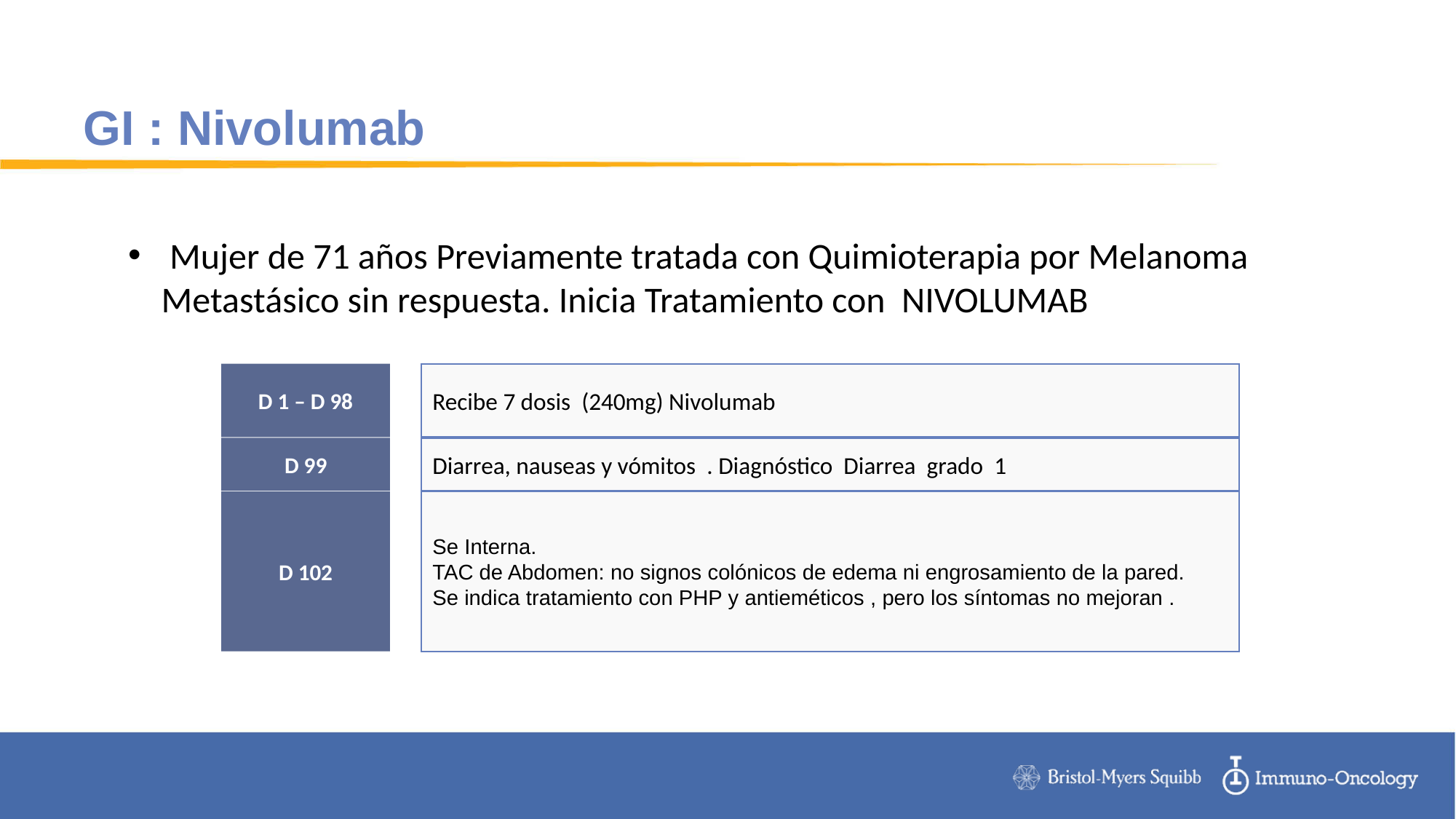

# GI : Nivolumab

 Mujer de 71 años Previamente tratada con Quimioterapia por Melanoma Metastásico sin respuesta. Inicia Tratamiento con  NIVOLUMAB

D 1 – D 98
Recibe 7 dosis  (240mg) Nivolumab
D 99
Diarrea, nauseas y vómitos  . Diagnóstico  Diarrea  grado  1
D 102
Se Interna.
TAC de Abdomen: no signos colónicos de edema ni engrosamiento de la pared.
Se indica tratamiento con PHP y antieméticos , pero los síntomas no mejoran .